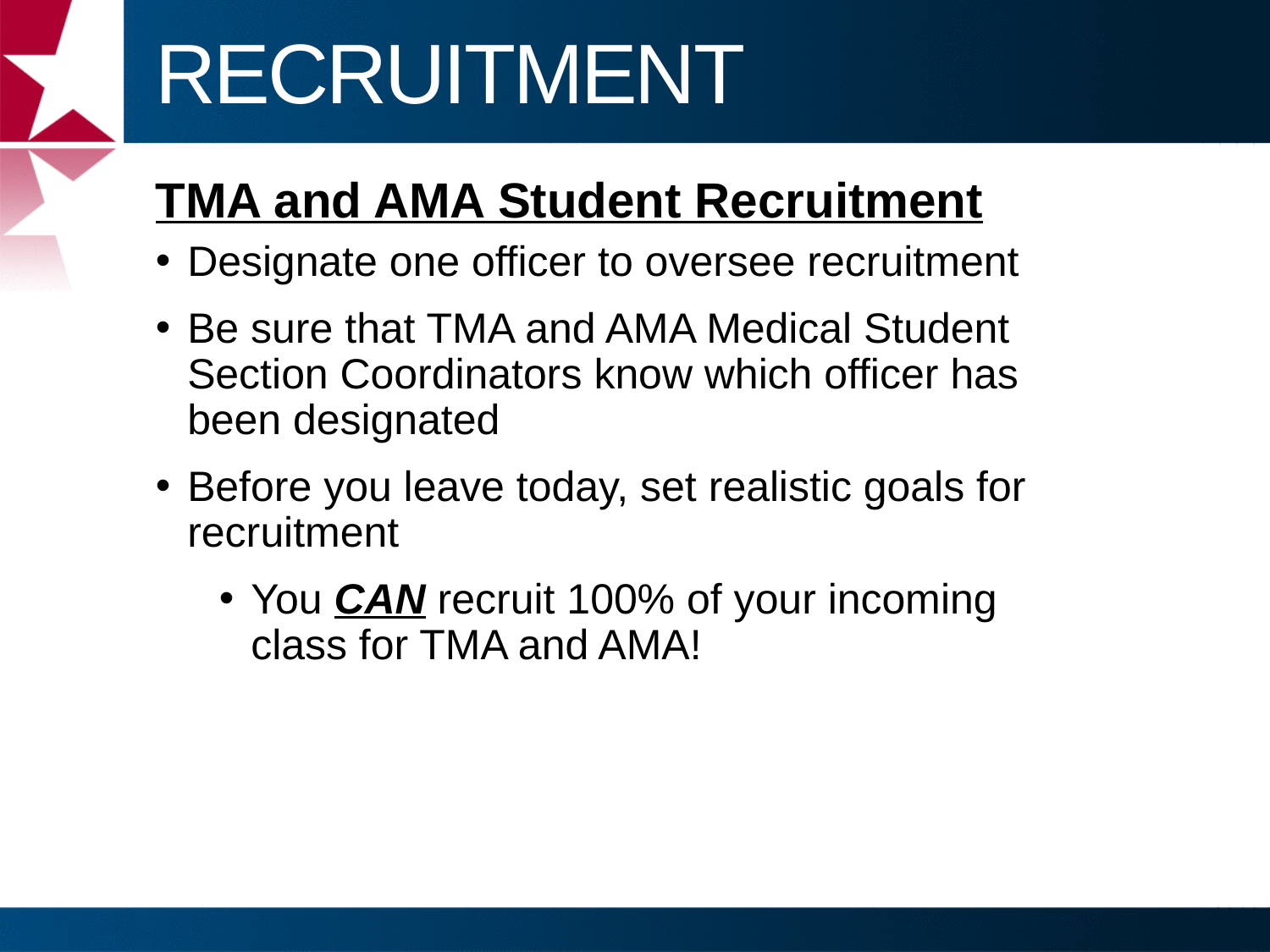

# RECRUITMENT
TMA and AMA Student Recruitment
Designate one officer to oversee recruitment
Be sure that TMA and AMA Medical Student Section Coordinators know which officer has been designated
Before you leave today, set realistic goals for recruitment
You CAN recruit 100% of your incoming class for TMA and AMA!